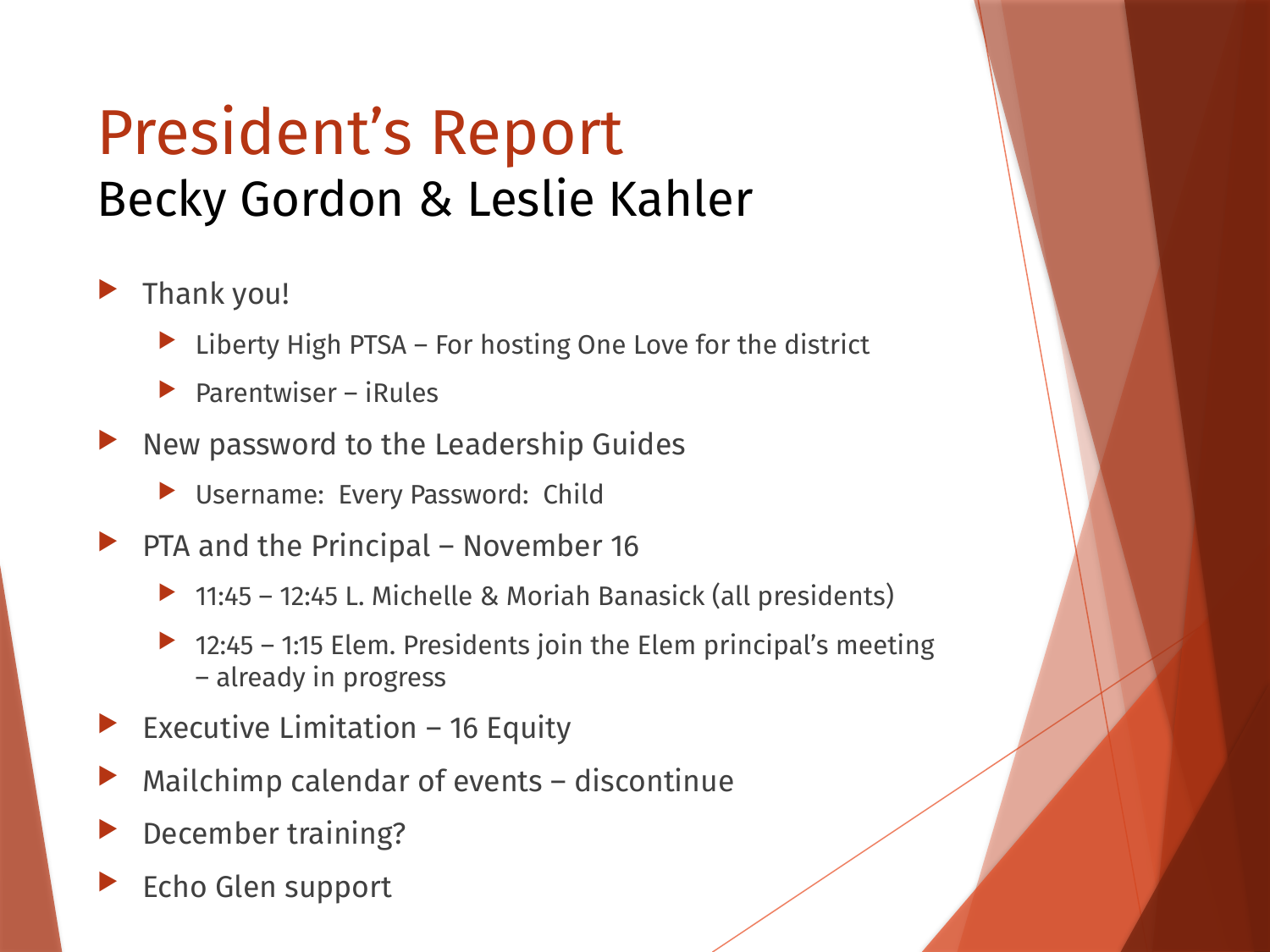

# President’s Report Becky Gordon & Leslie Kahler
Thank you!
Liberty High PTSA – For hosting One Love for the district
Parentwiser – iRules
New password to the Leadership Guides
Username:  Every Password:  Child
PTA and the Principal – November 16
11:45 – 12:45 L. Michelle & Moriah Banasick (all presidents)
12:45 – 1:15 Elem. Presidents join the Elem principal’s meeting – already in progress
Executive Limitation – 16 Equity
Mailchimp calendar of events – discontinue
December training?
Echo Glen support